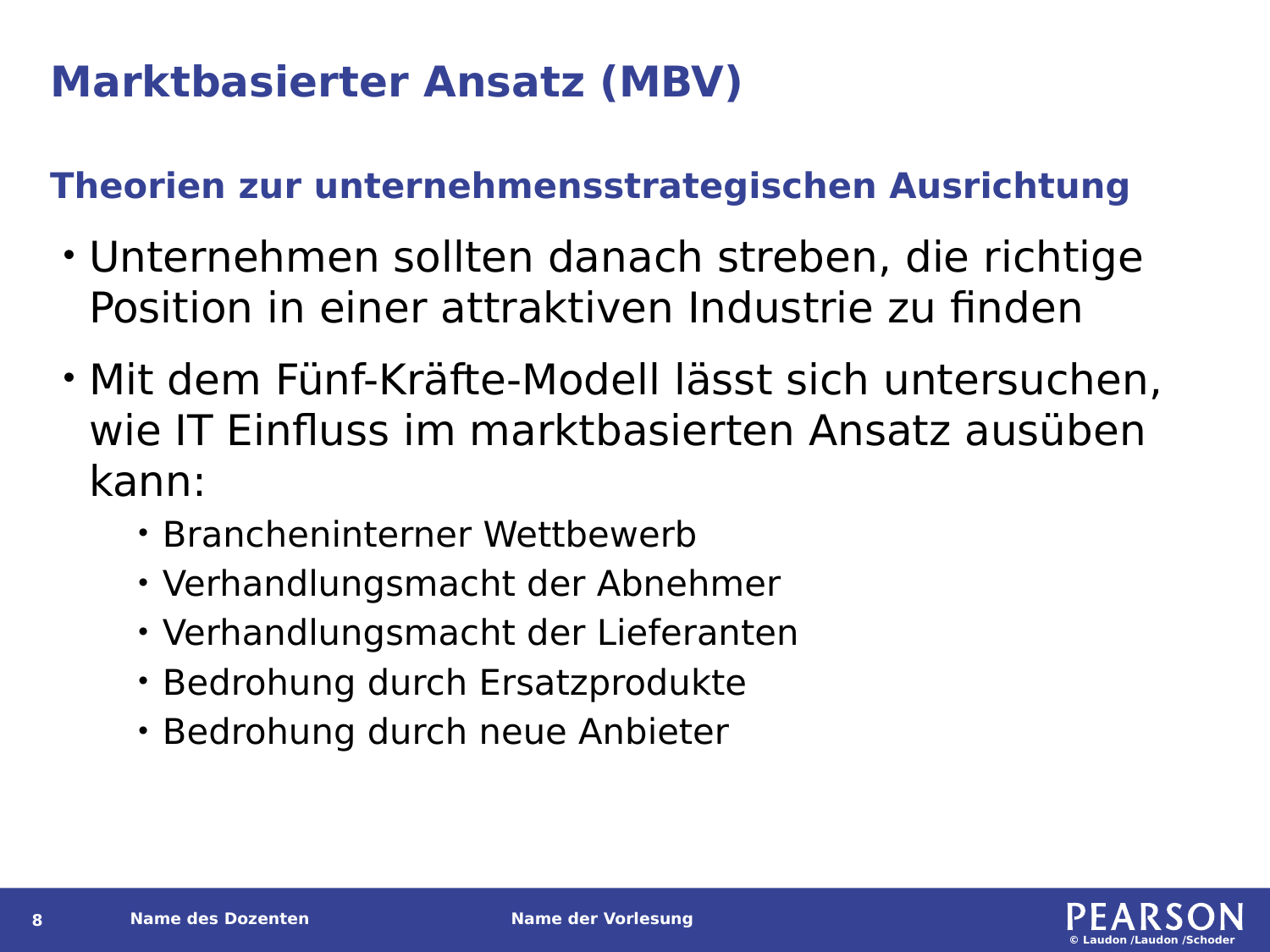

# Marktbasierter Ansatz (MBV)
Theorien zur unternehmensstrategischen Ausrichtung
Unternehmen sollten danach streben, die richtige Position in einer attraktiven Industrie zu finden
Mit dem Fünf-Kräfte-Modell lässt sich untersuchen, wie IT Einfluss im marktbasierten Ansatz ausüben kann:
Brancheninterner Wettbewerb
Verhandlungsmacht der Abnehmer
Verhandlungsmacht der Lieferanten
Bedrohung durch Ersatzprodukte
Bedrohung durch neue Anbieter

8